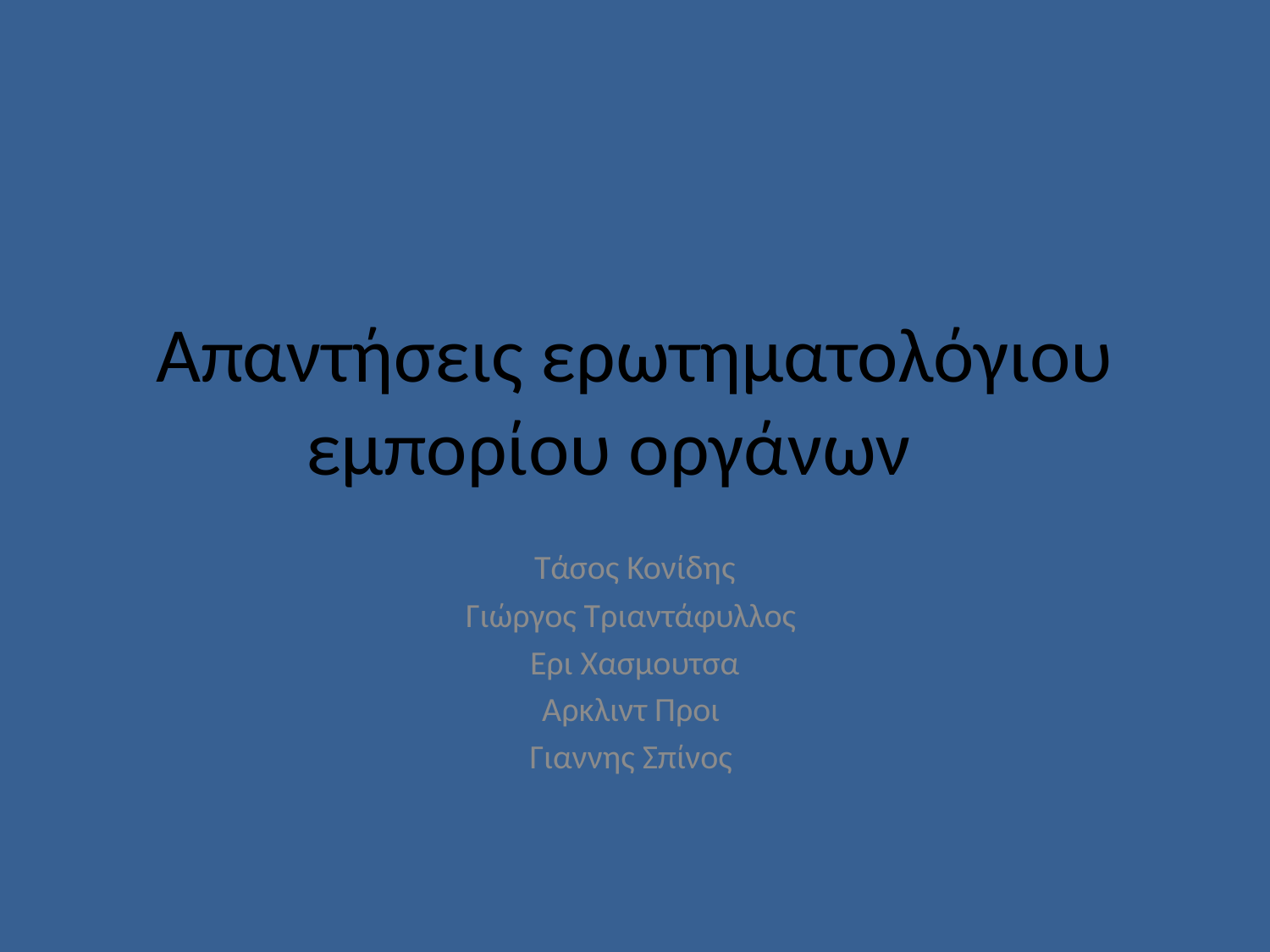

# Απαντήσεις ερωτηματολόγιου εμπορίου οργάνων
Τάσος Κονίδης
Γιώργος Τριαντάφυλλος
Ερι Χασμουτσα
Αρκλιντ Προι
Γιαννης Σπίνος